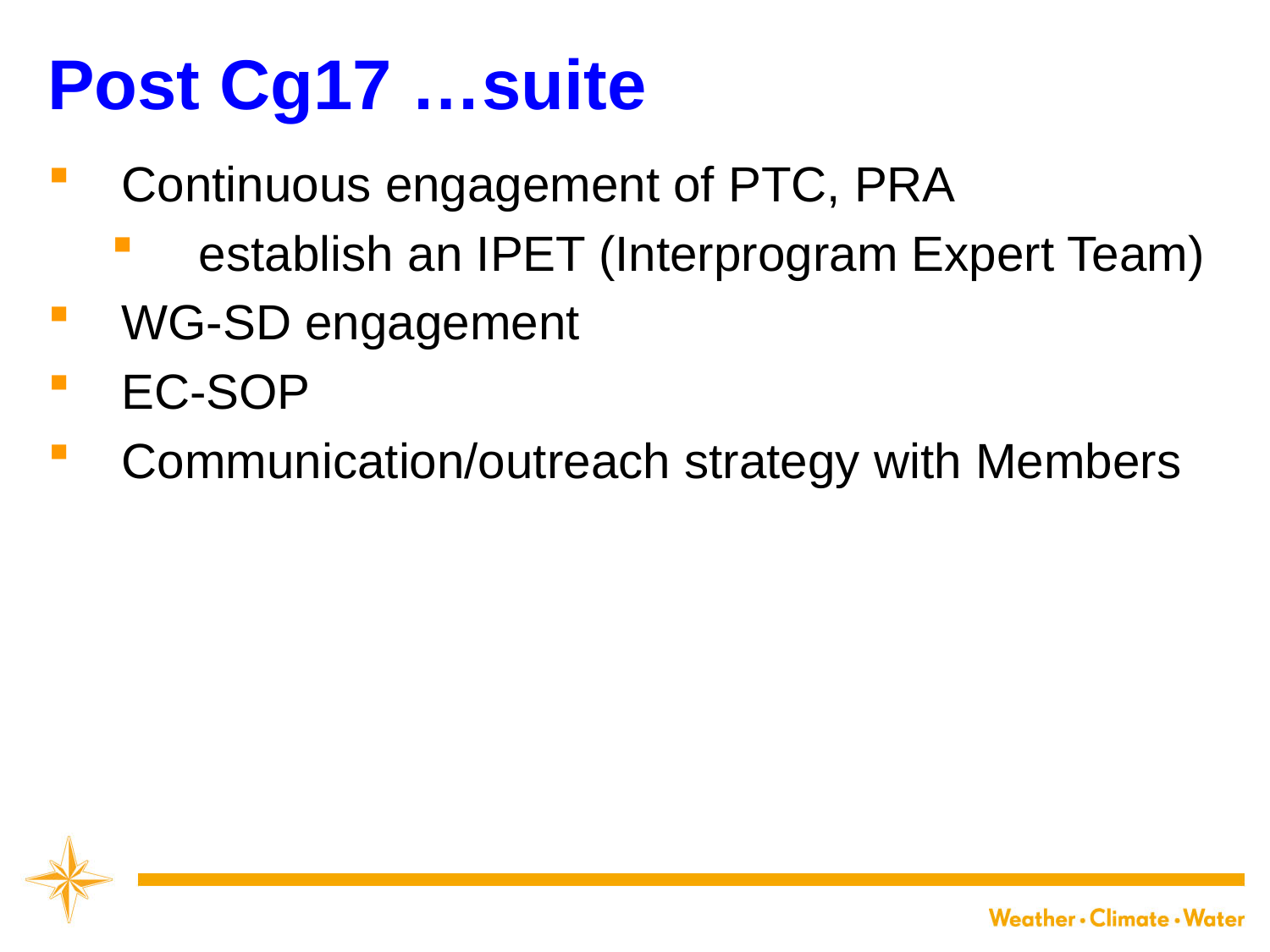

# Post Cg17 …suite
Continuous engagement of PTC, PRA
 establish an IPET (Interprogram Expert Team)
WG-SD engagement
EC-SOP
Communication/outreach strategy with Members